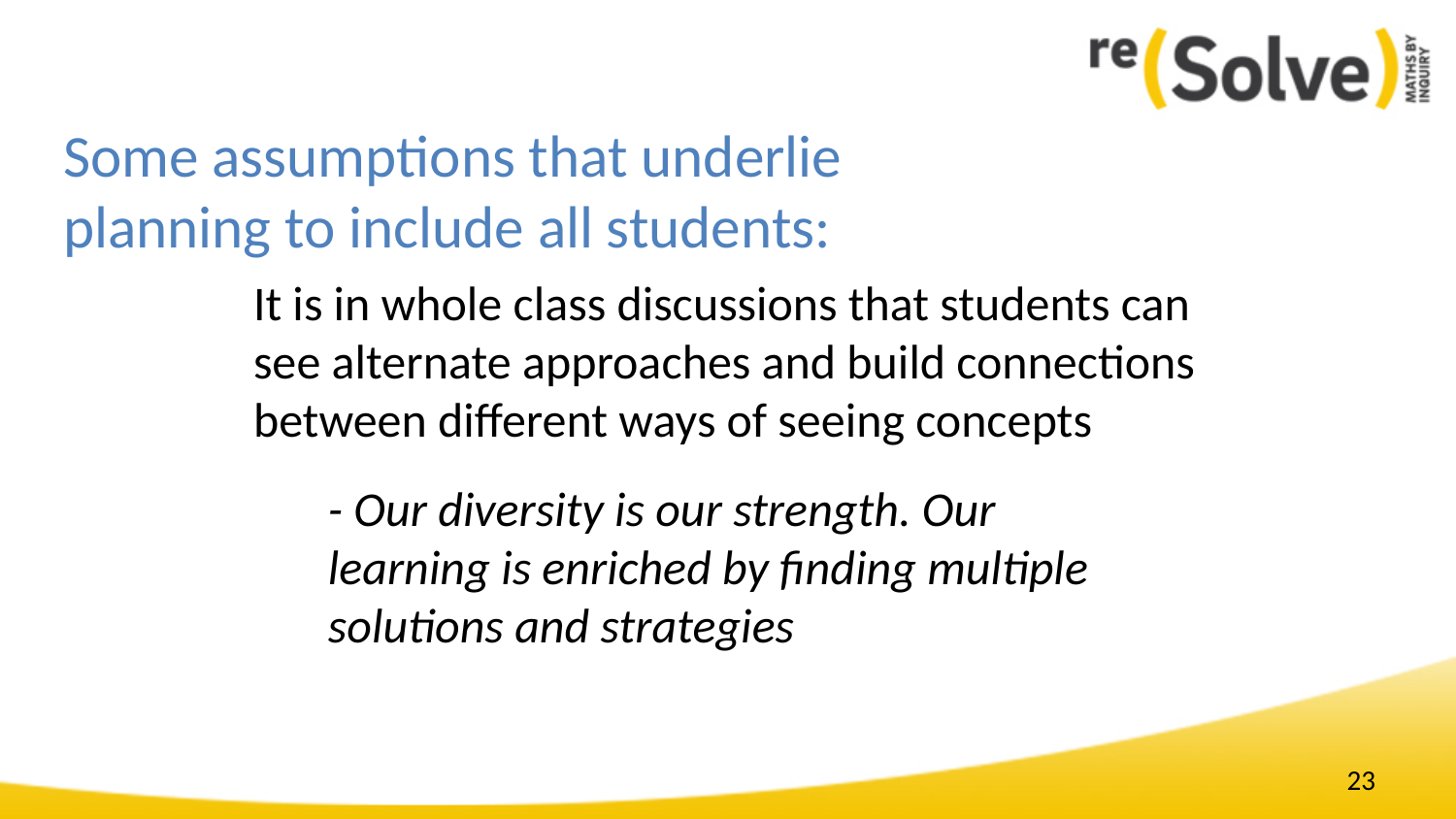

# Some assumptions that underlie planning to include all students:
It is in whole class discussions that students can see alternate approaches and build connections between different ways of seeing concepts
- Our diversity is our strength. Our learning is enriched by finding multiple solutions and strategies

23